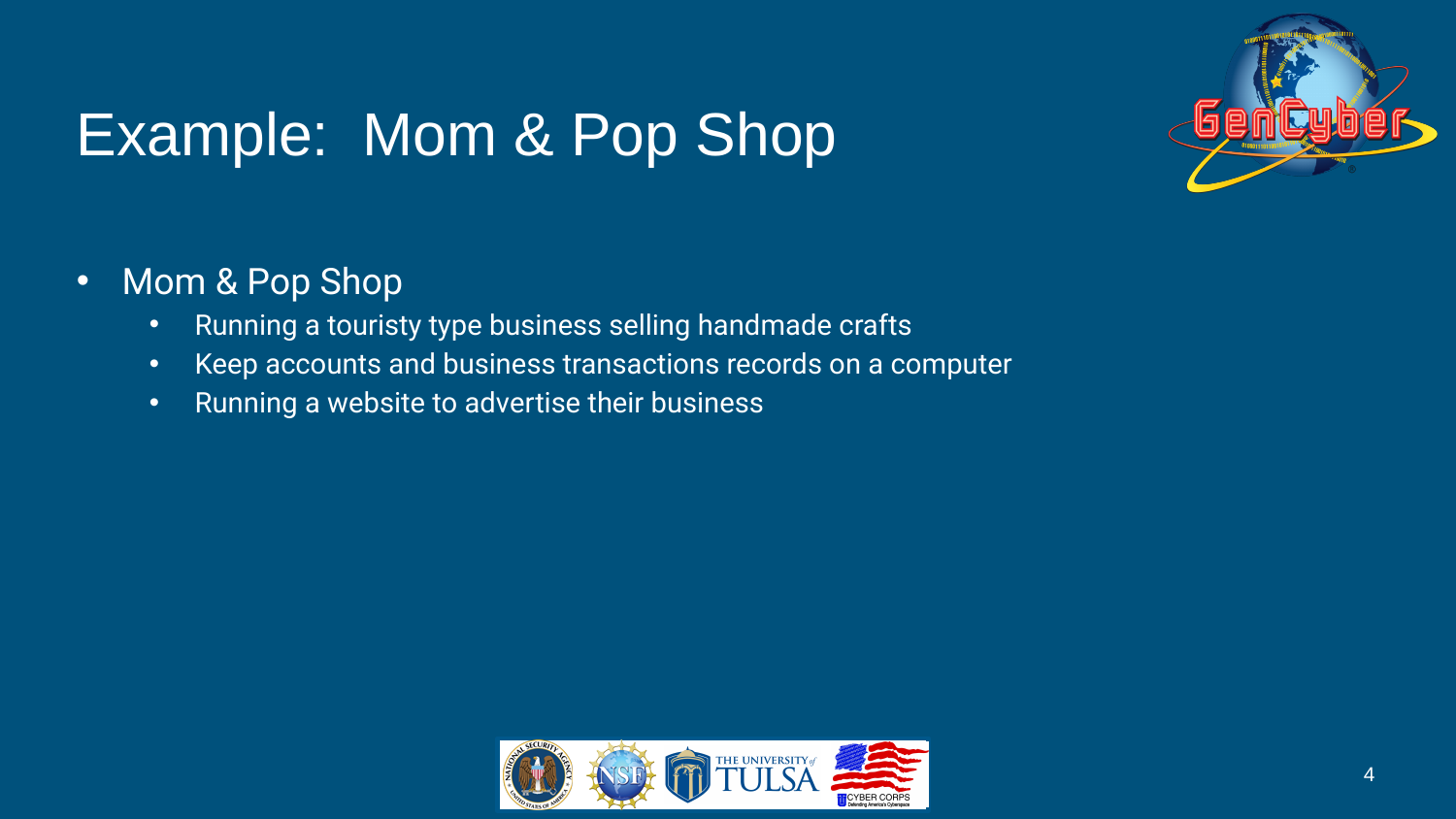

# Example:  Mom & Pop Shop
Mom & Pop Shop
Running a touristy type business selling handmade crafts
Keep accounts and business transactions records on a computer
Running a website to advertise their business
4